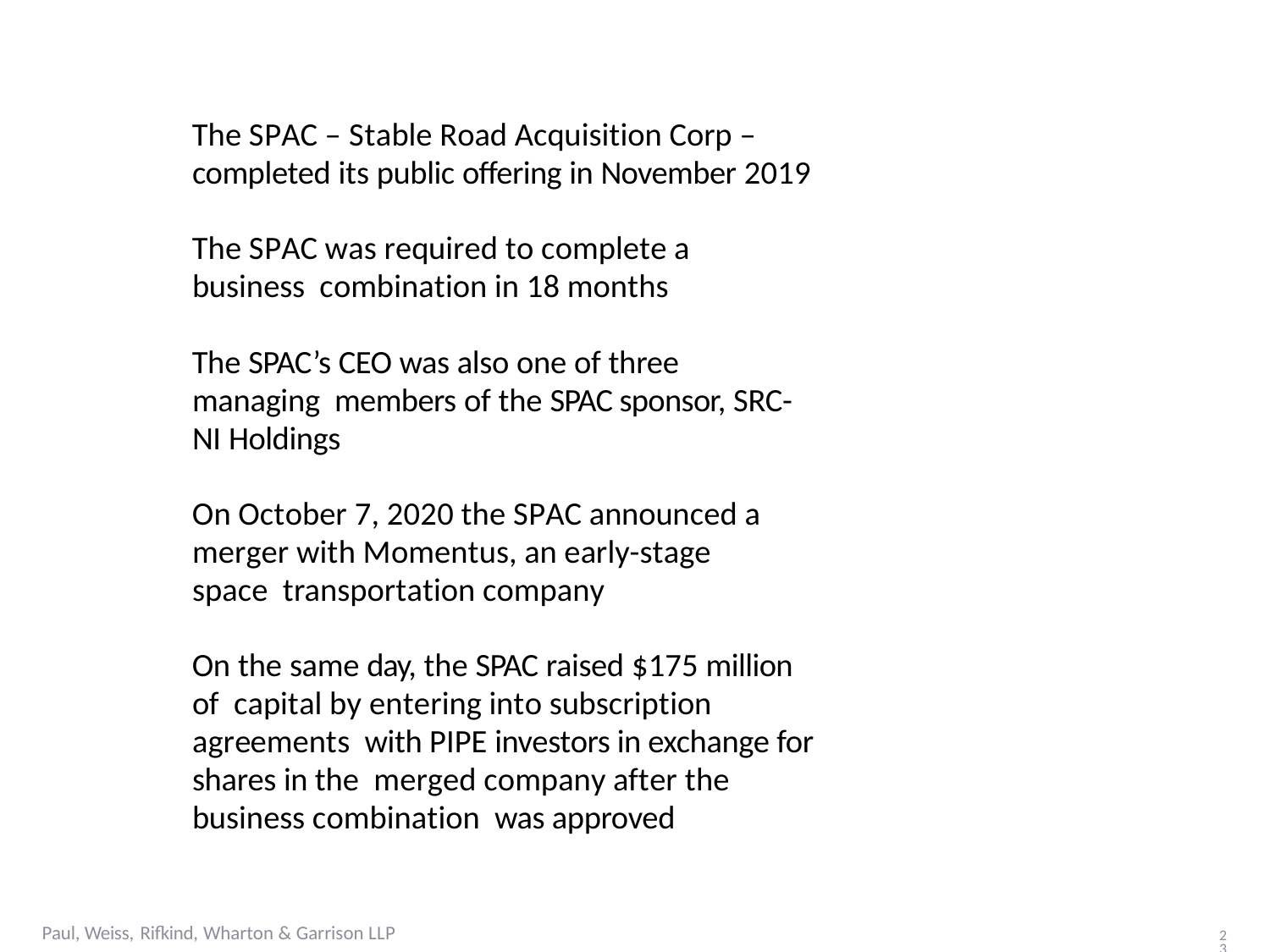

The SPAC – Stable Road Acquisition Corp –  completed its public offering in November 2019

The SPAC was required to complete a business  combination in 18 months

The SPAC’s CEO was also one of three managing  members of the SPAC sponsor, SRC-NI Holdings

On October 7, 2020 the SPAC announced a  merger with Momentus, an early-stage space  transportation company

On the same day, the SPAC raised $175 million of  capital by entering into subscription agreements  with PIPE investors in exchange for shares in the  merged company after the business combination  was approved

Paul, Weiss, Rifkind, Wharton & Garrison LLP
23